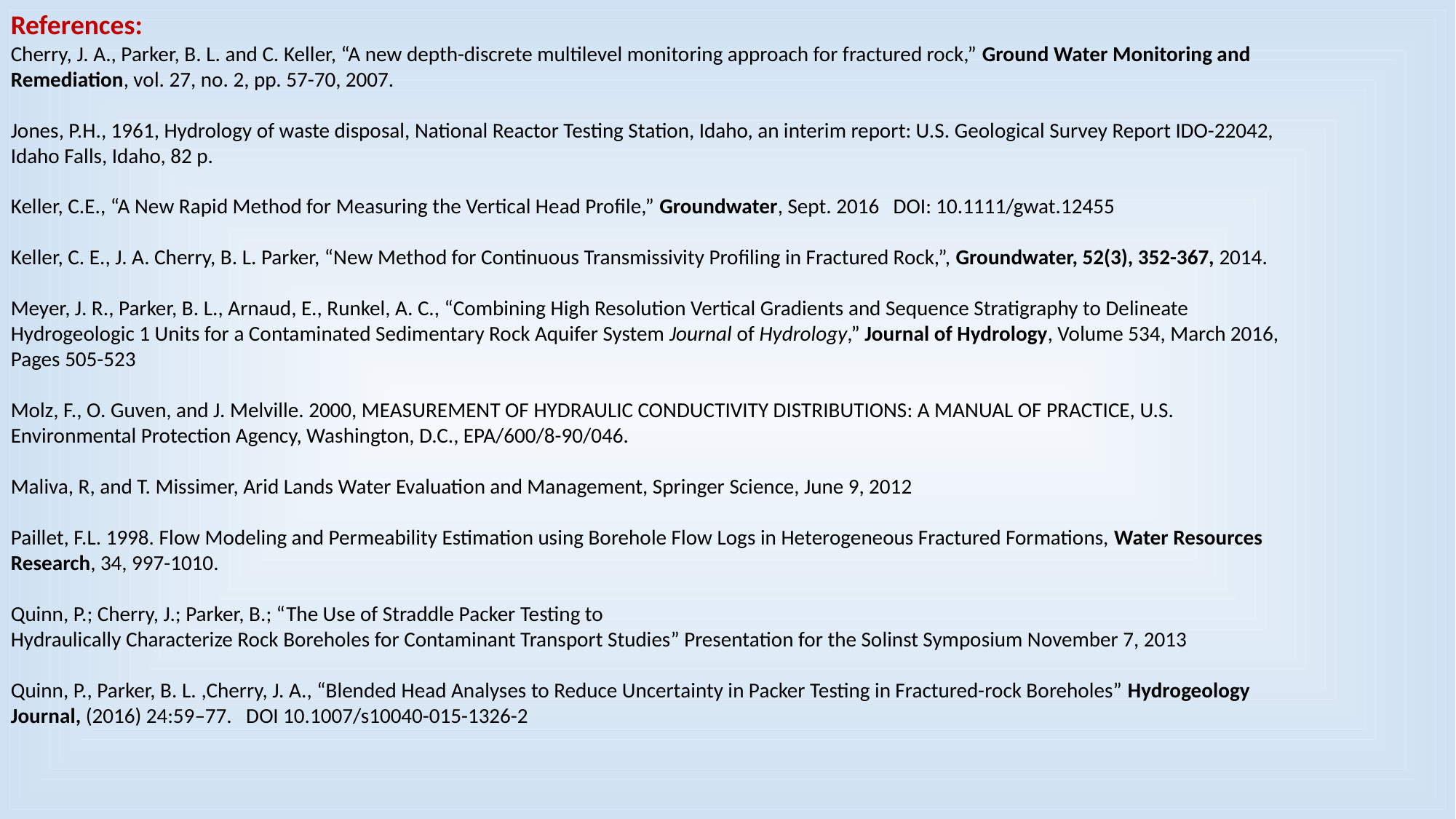

References:
Cherry, J. A., Parker, B. L. and C. Keller, “A new depth-discrete multilevel monitoring approach for fractured rock,” Ground Water Monitoring and Remediation, vol. 27, no. 2, pp. 57-70, 2007.

Jones, P.H., 1961, Hydrology of waste disposal, National Reactor Testing Station, Idaho, an interim report: U.S. Geological Survey Report IDO-22042, Idaho Falls, Idaho, 82 p.

Keller, C.E., “A New Rapid Method for Measuring the Vertical Head Profile,” Groundwater, Sept. 2016   DOI: 10.1111/gwat.12455

Keller, C. E., J. A. Cherry, B. L. Parker, “New Method for Continuous Transmissivity Profiling in Fractured Rock,”, Groundwater, 52(3), 352-367, 2014.

Meyer, J. R., Parker, B. L., Arnaud, E., Runkel, A. C., “Combining High Resolution Vertical Gradients and Sequence Stratigraphy to Delineate Hydrogeologic 1 Units for a Contaminated Sedimentary Rock Aquifer System Journal of Hydrology,” Journal of Hydrology, Volume 534, March 2016, Pages 505-523

Molz, F., O. Guven, and J. Melville. 2000, MEASUREMENT OF HYDRAULIC CONDUCTIVITY DISTRIBUTIONS: A MANUAL OF PRACTICE, U.S. Environmental Protection Agency, Washington, D.C., EPA/600/8-90/046.

Maliva, R, and T. Missimer, Arid Lands Water Evaluation and Management, Springer Science, June 9, 2012

Paillet, F.L. 1998. Flow Modeling and Permeability Estimation using Borehole Flow Logs in Heterogeneous Fractured Formations, Water Resources Research, 34, 997-1010.

Quinn, P.; Cherry, J.; Parker, B.; “The Use of Straddle Packer Testing to
Hydraulically Characterize Rock Boreholes for Contaminant Transport Studies” Presentation for the Solinst Symposium November 7, 2013

Quinn, P., Parker, B. L. ,Cherry, J. A., “Blended Head Analyses to Reduce Uncertainty in Packer Testing in Fractured-rock Boreholes” Hydrogeology Journal, (2016) 24:59–77.   DOI 10.1007/s10040-015-1326-2